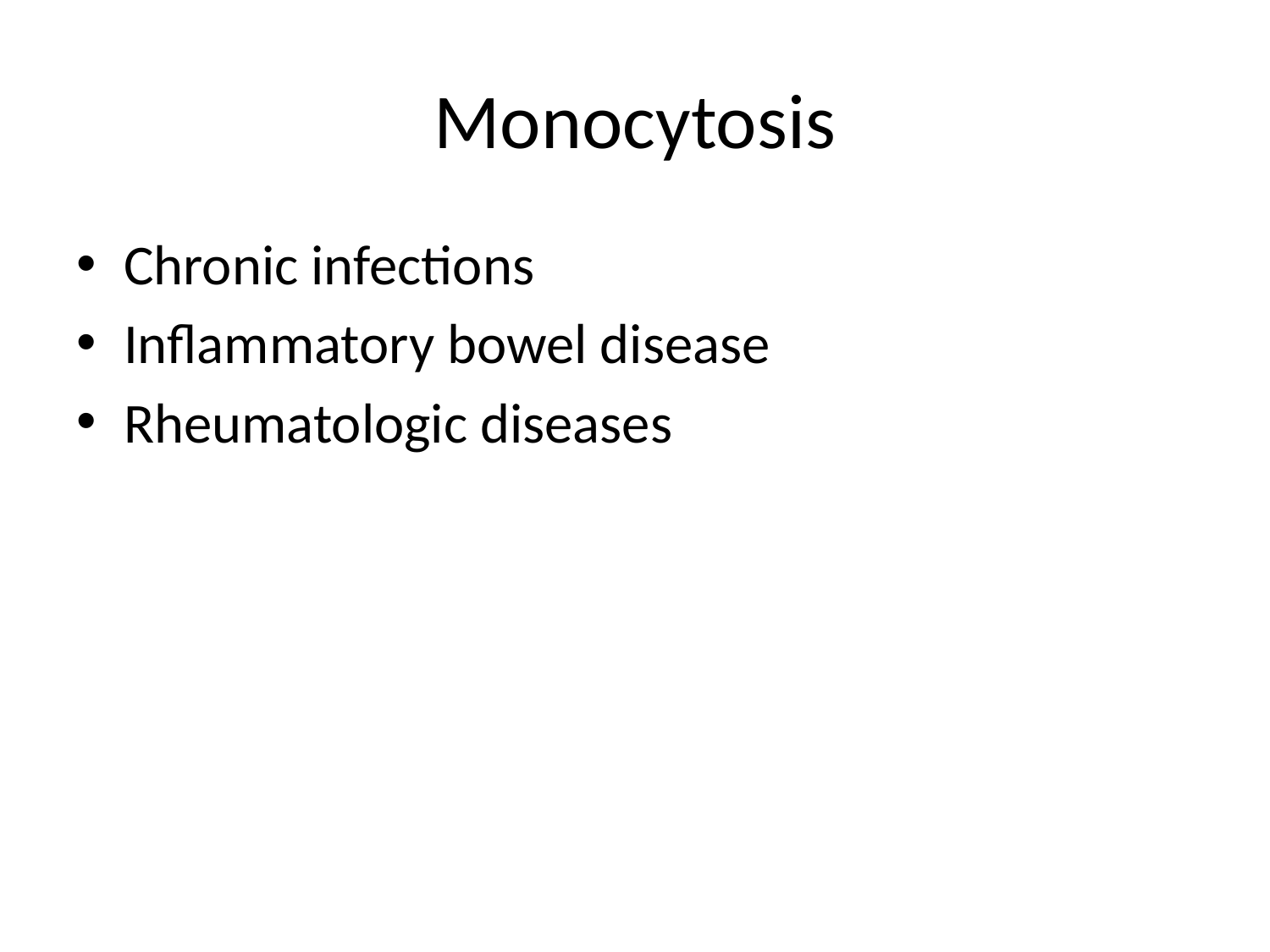

# Monocytosis
Chronic infections
Inflammatory bowel disease
Rheumatologic diseases